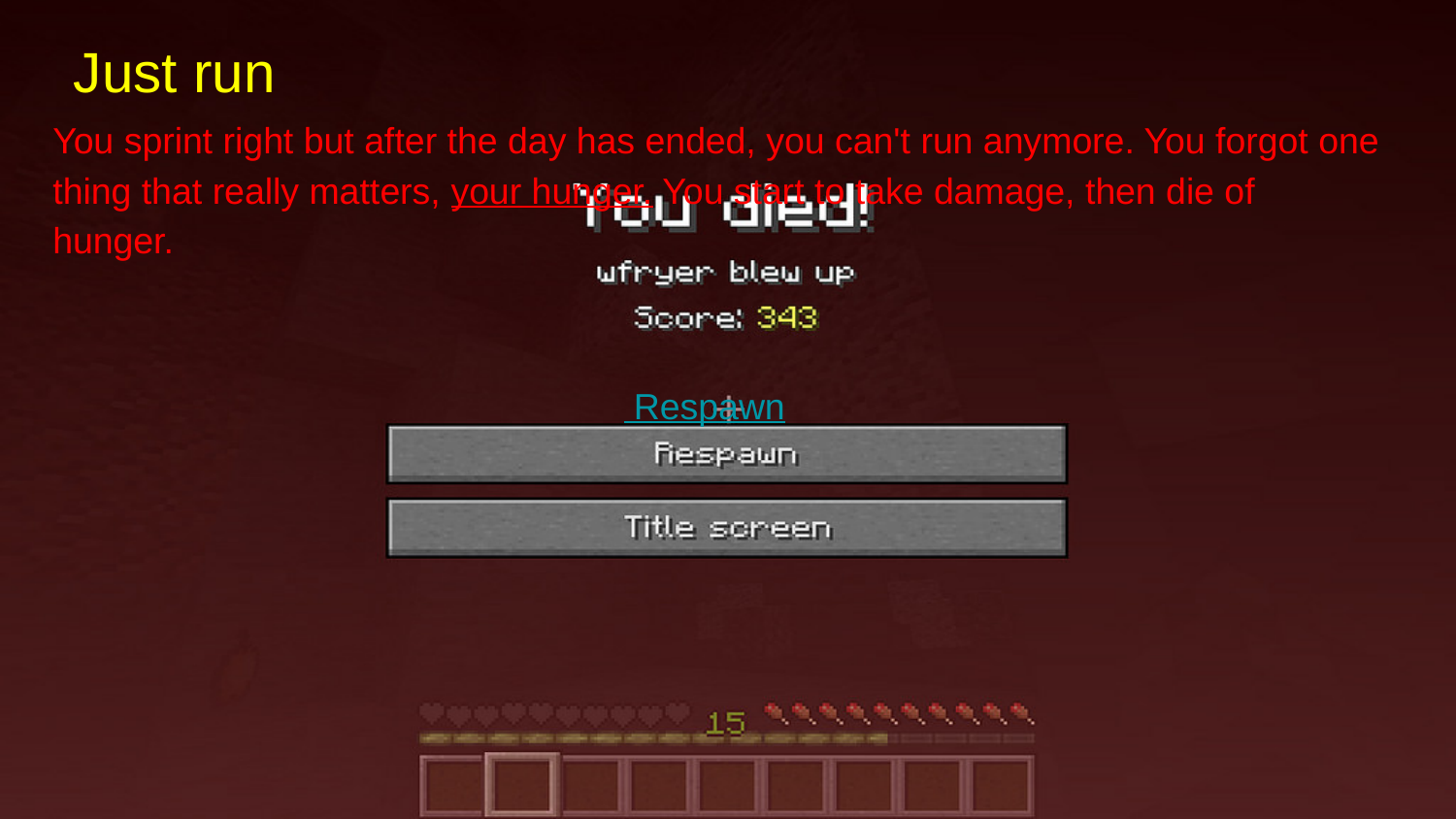

# Just run
You sprint right but after the day has ended, you can't run anymore. You forgot one thing that really matters, your hunger. You start to take damage, then die of hunger.

                                                         Respawn